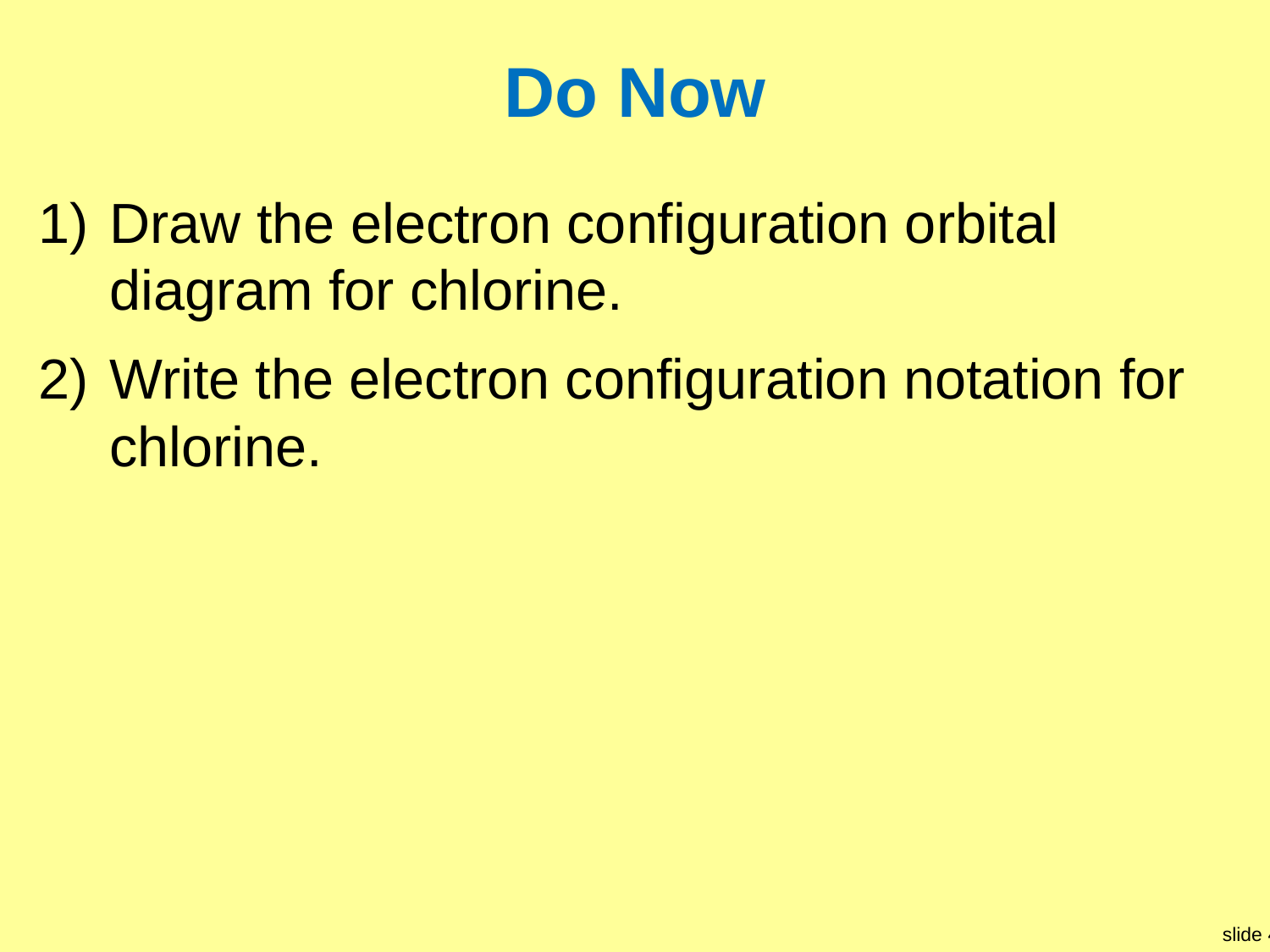

# Do Now
Draw the electron configuration orbital diagram for chlorine.
Write the electron configuration notation for chlorine.